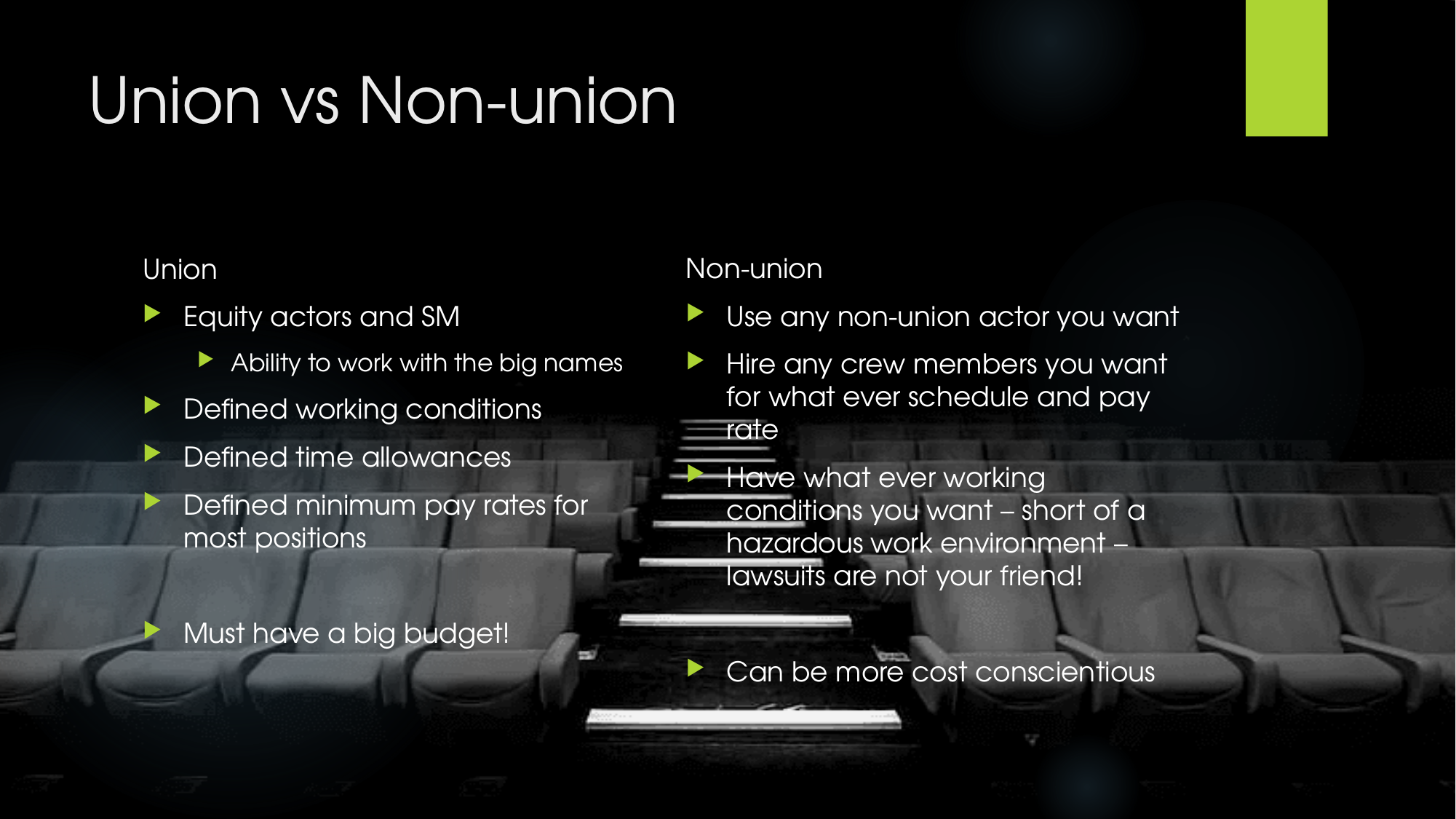

# Union vs Non-union
Non-union
Use any non-union actor you want
Hire any crew members you want for what ever schedule and pay rate
Have what ever working conditions you want – short of a hazardous work environment –lawsuits are not your friend!

Can be more cost conscientious
Union
Equity actors and SM
Ability to work with the big names
Defined working conditions
Defined time allowances
Defined minimum pay rates for most positions

Must have a big budget!